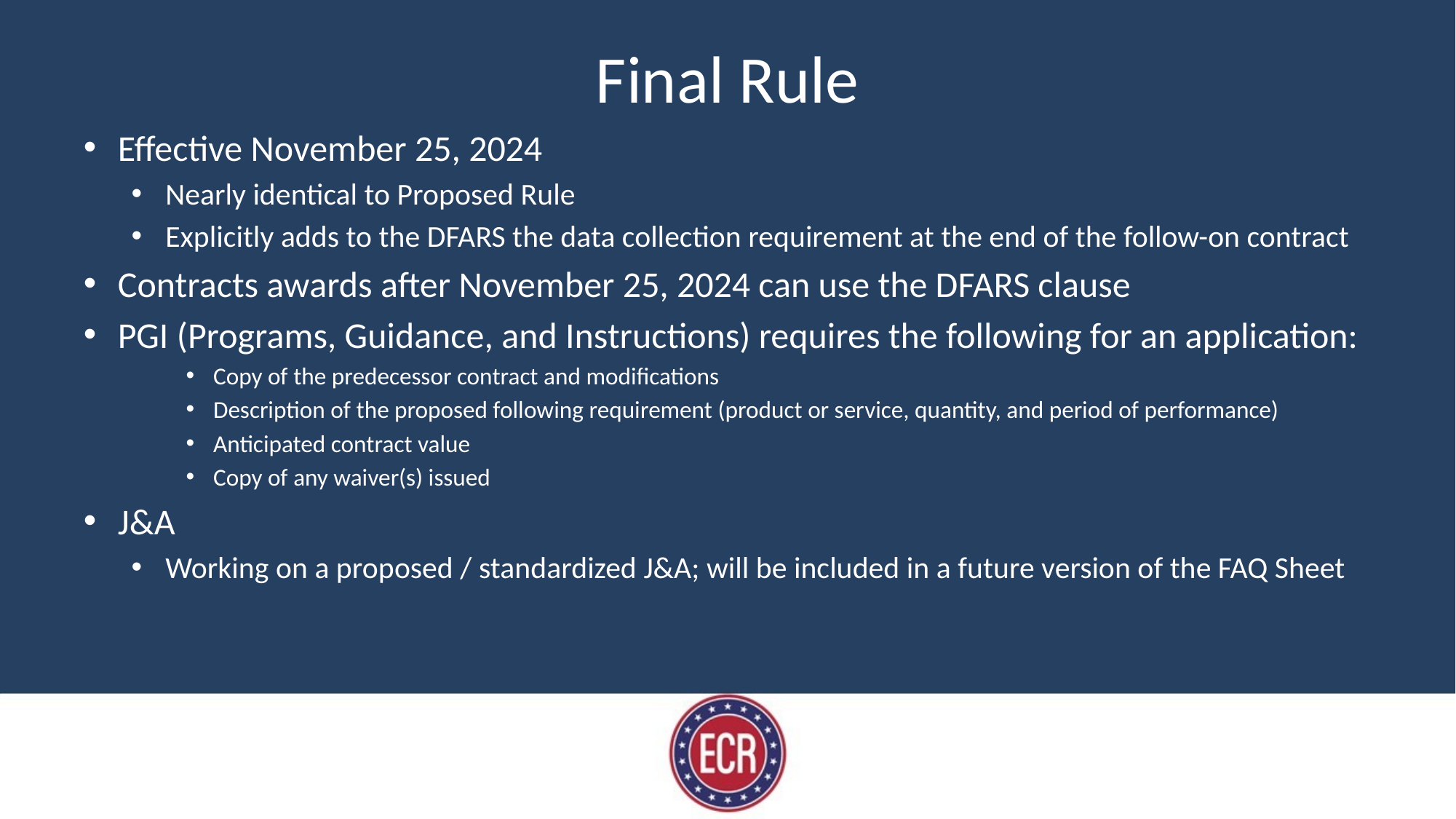

# Final Rule
Effective November 25, 2024
Nearly identical to Proposed Rule
Explicitly adds to the DFARS the data collection requirement at the end of the follow-on contract
Contracts awards after November 25, 2024 can use the DFARS clause
PGI (Programs, Guidance, and Instructions) requires the following for an application:
Copy of the predecessor contract and modifications
Description of the proposed following requirement (product or service, quantity, and period of performance)
Anticipated contract value
Copy of any waiver(s) issued
J&A
Working on a proposed / standardized J&A; will be included in a future version of the FAQ Sheet